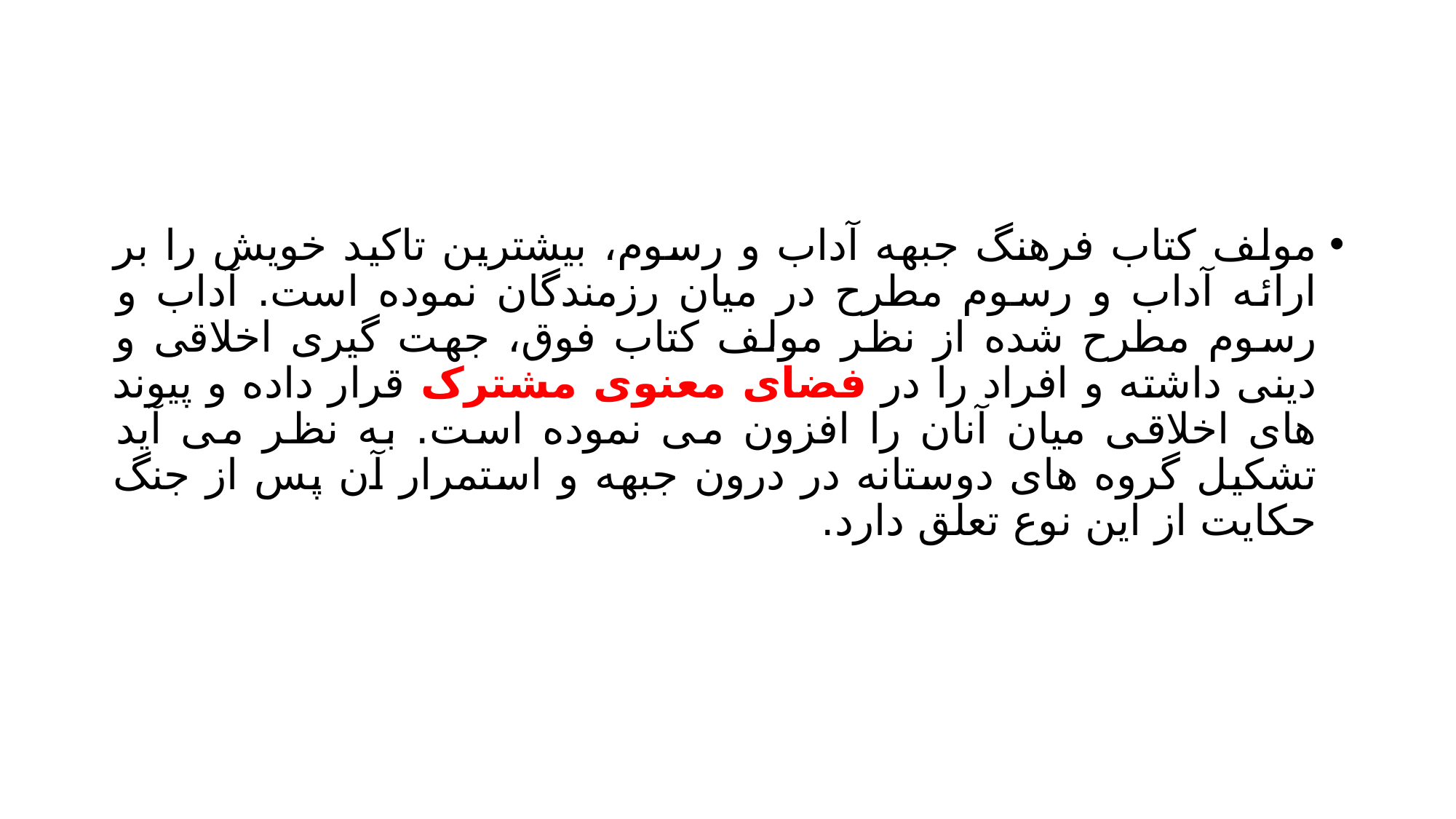

#
مولف کتاب فرهنگ جبهه آداب و رسوم، بیشترین تاکید خویش را بر ارائه آداب و رسوم مطرح در میان رزمندگان نموده است. آداب و رسوم مطرح شده از نظر مولف کتاب فوق، جهت گیری اخلاقی و دینی داشته و افراد را در فضای معنوی مشترک قرار داده و پیوند های اخلاقی میان آنان را افزون می نموده است. به نظر می آید تشکیل گروه های دوستانه در درون جبهه و استمرار آن پس از جنگ حکایت از این نوع تعلق دارد.